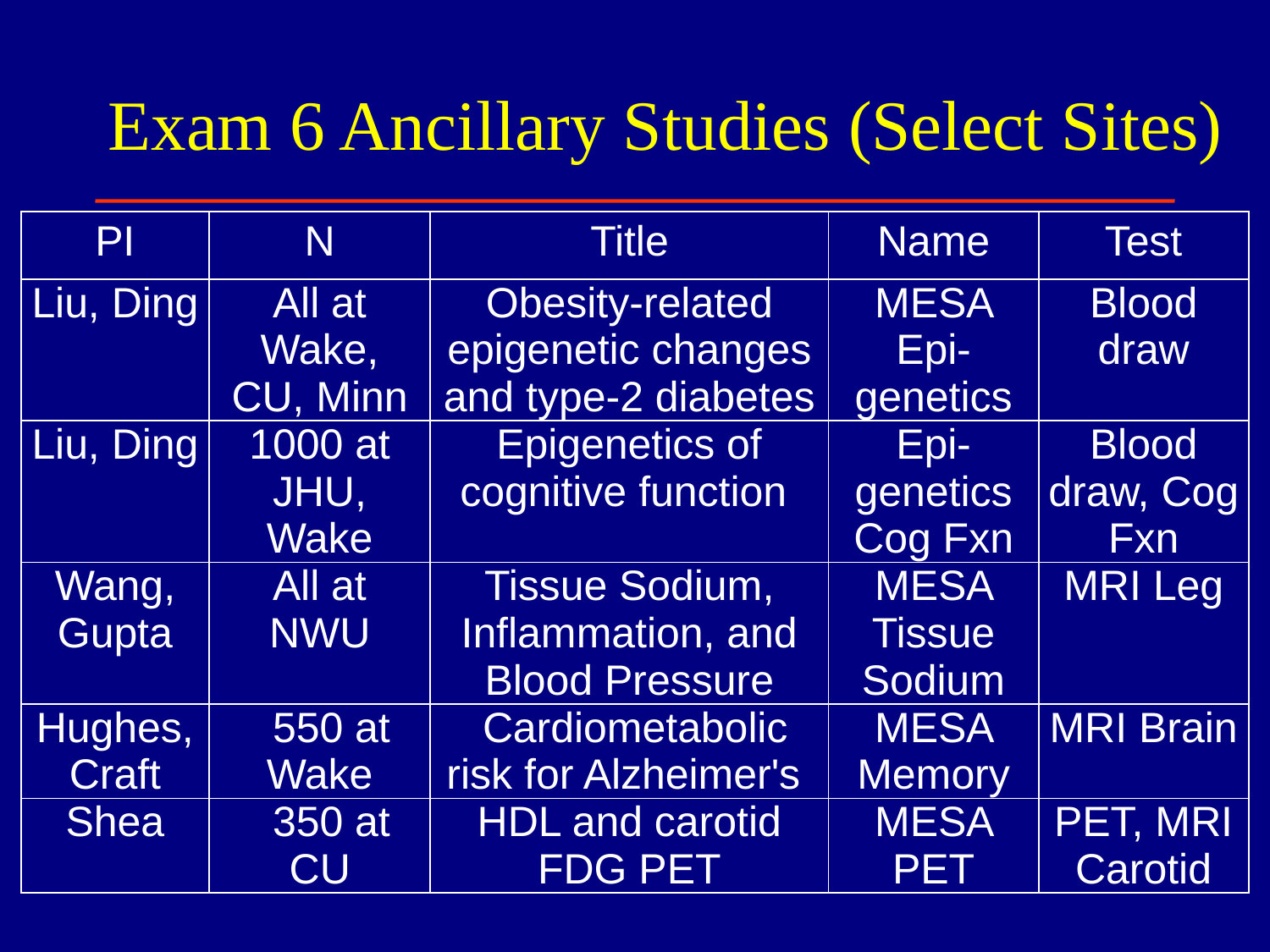

# Exam 6 Ancillary Studies (Select Sites)
| PI | N | Title | Name | Test |
| --- | --- | --- | --- | --- |
| Liu, Ding | All at Wake, CU, Minn | Obesity-related epigenetic changes and type-2 diabetes | MESA Epi-genetics | Blood draw |
| Liu, Ding | 1000 at JHU, Wake | Epigenetics of cognitive function | Epi-genetics Cog Fxn | Blood draw, Cog Fxn |
| Wang, Gupta | All at NWU | Tissue Sodium, Inflammation, and Blood Pressure | MESA Tissue Sodium | MRI Leg |
| Hughes, Craft | 550 at Wake | Cardiometabolic risk for Alzheimer's | MESA Memory | MRI Brain |
| Shea | 350 at CU | HDL and carotid FDG PET | MESA PET | PET, MRI Carotid |